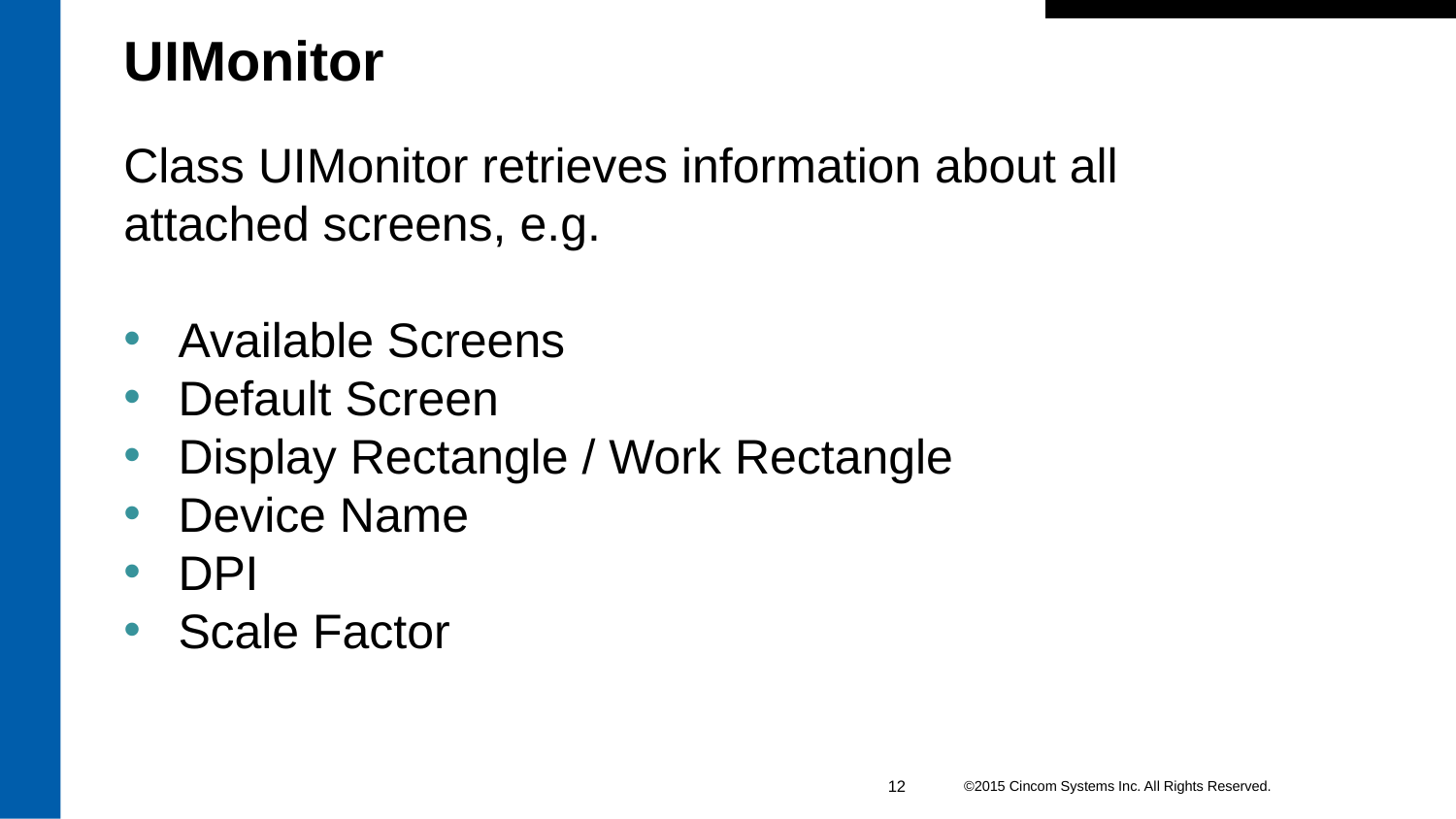

# UIMonitor
Class UIMonitor retrieves information about all attached screens, e.g.
Available Screens
Default Screen
Display Rectangle / Work Rectangle
Device Name
DPI
Scale Factor
12
©2015 Cincom Systems Inc. All Rights Reserved.